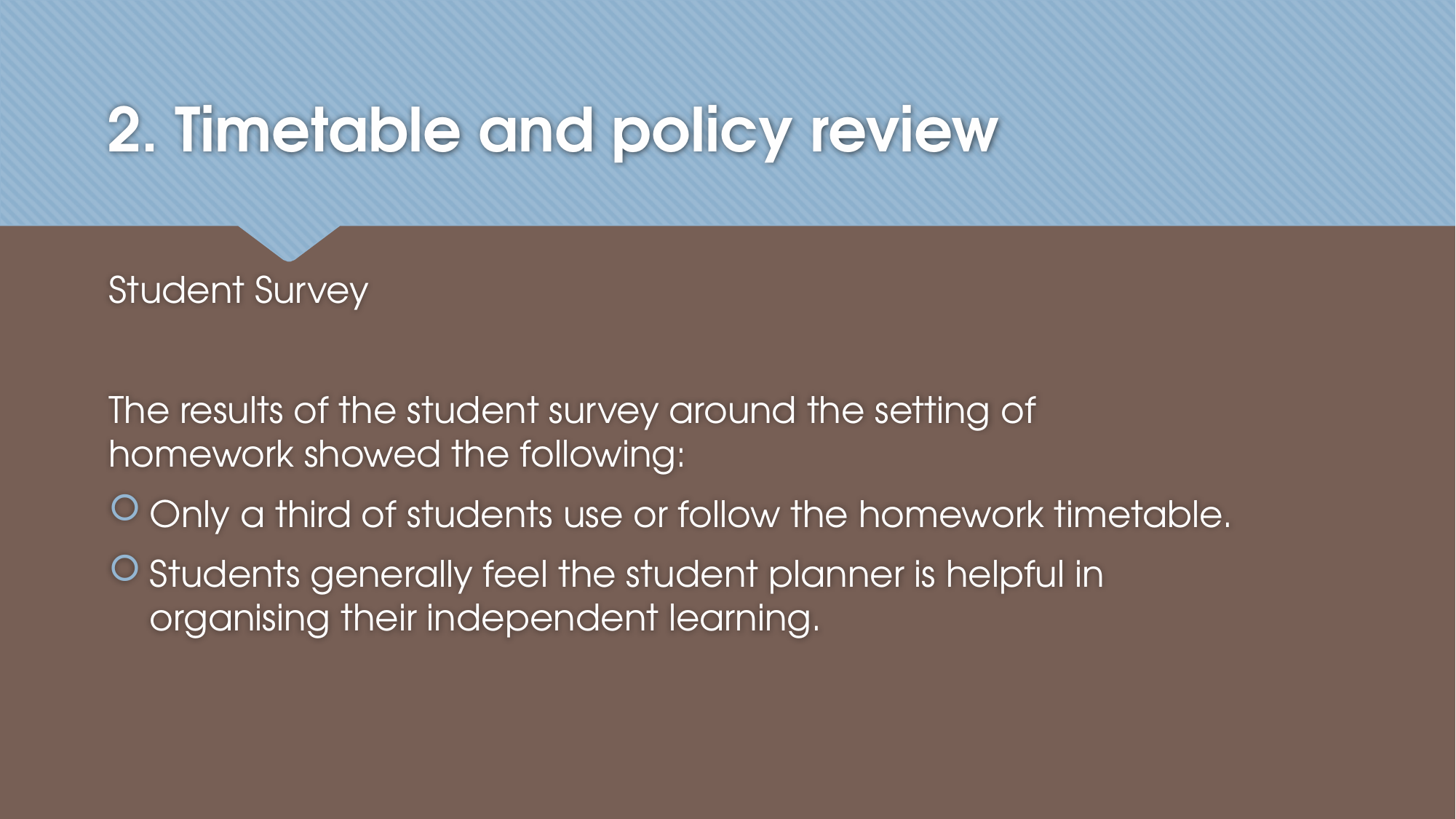

# 2. Timetable and policy review
Student Survey

The results of the student survey around the setting of homework showed the following:
Only a third of students use or follow the homework timetable.
Students generally feel the student planner is helpful in organising their independent learning.